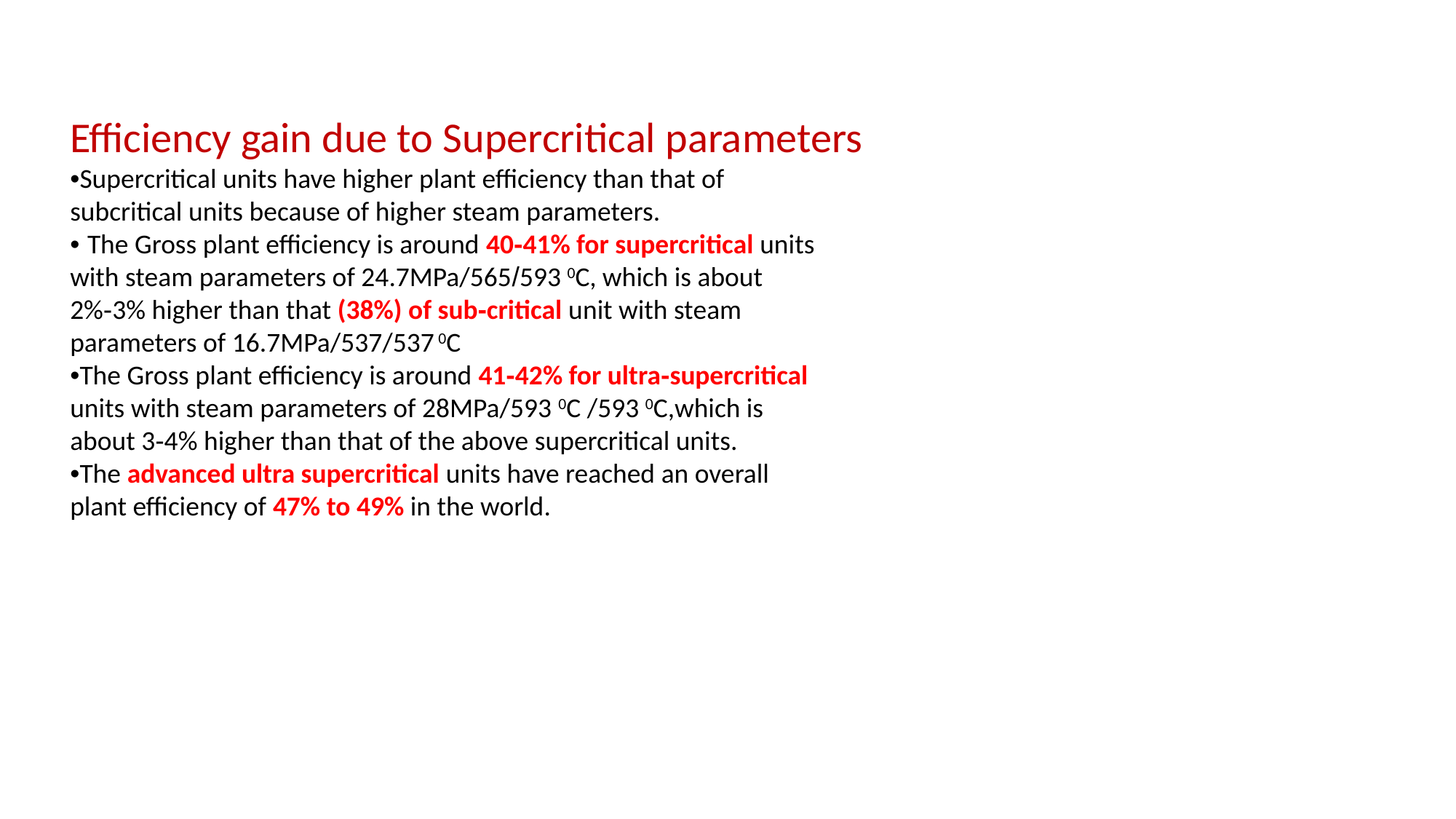

Efficiency gain due to Supercritical parameters
•Supercritical units have higher plant efficiency than that of
subcritical units because of higher steam parameters.
• The Gross plant efficiency is around 40‐41% for supercritical units
with steam parameters of 24.7MPa/565/593 0C, which is about
2%‐3% higher than that (38%) of sub‐critical unit with steam
parameters of 16.7MPa/537/537 0C
•The Gross plant efficiency is around 41‐42% for ultra‐supercritical
units with steam parameters of 28MPa/593 0C /593 0C,which is
about 3‐4% higher than that of the above supercritical units.
•The advanced ultra supercritical units have reached an overall
plant efficiency of 47% to 49% in the world.